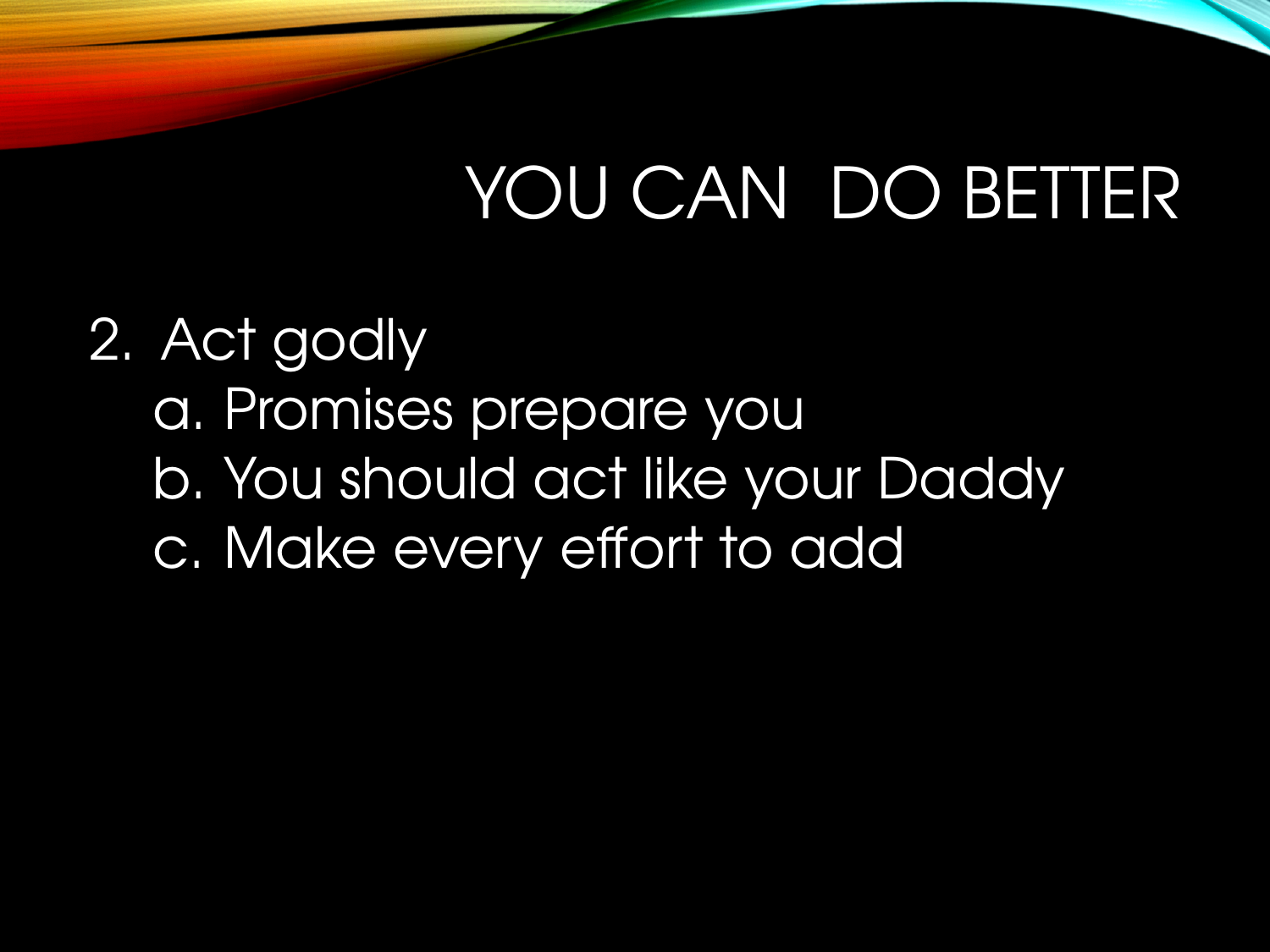

# yOu can  do better
Act godly
Promises prepare you
You should act like your Daddy
Make every effort to add